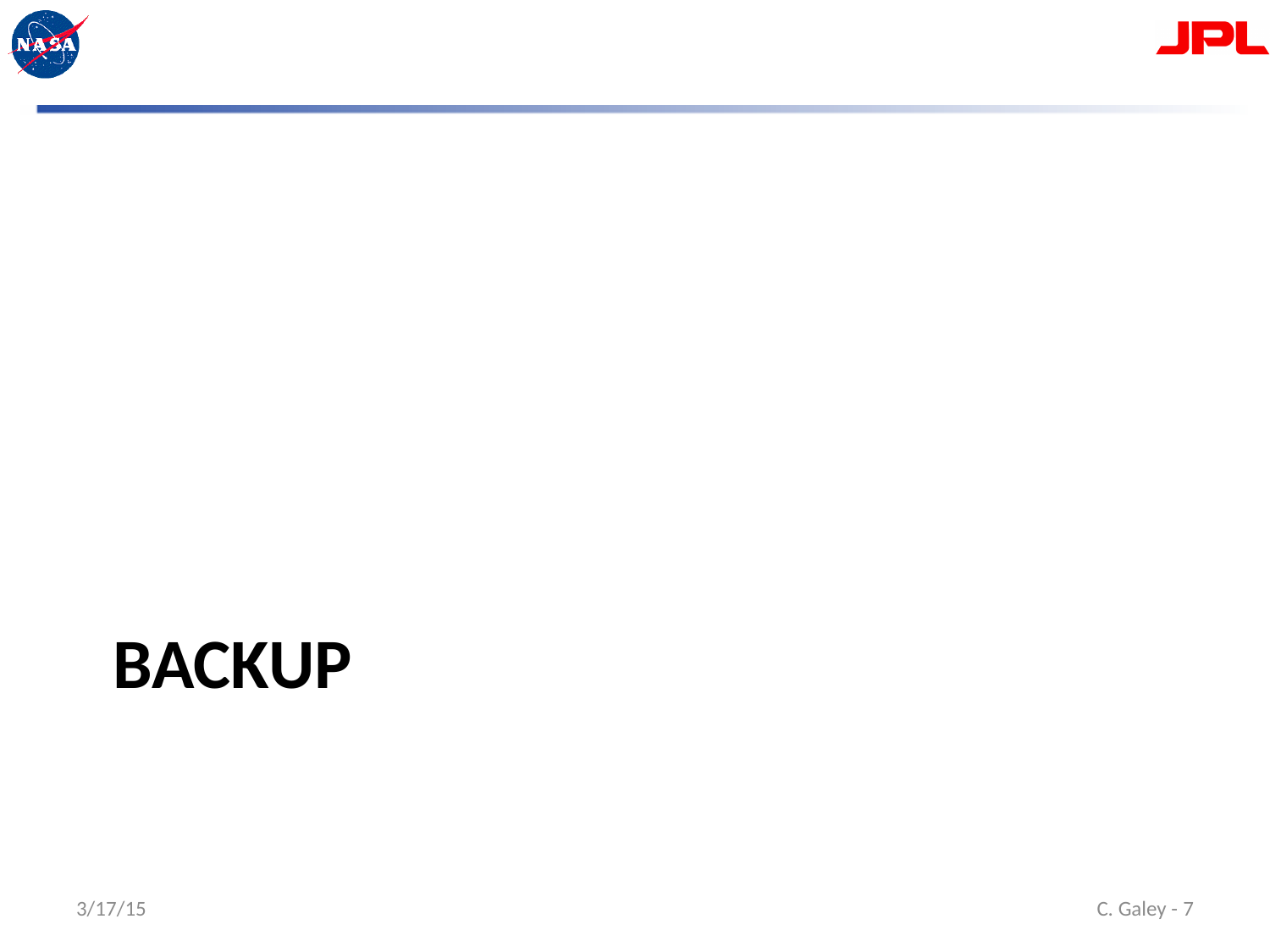

# Backup
3/17/15
 C. Galey - 7